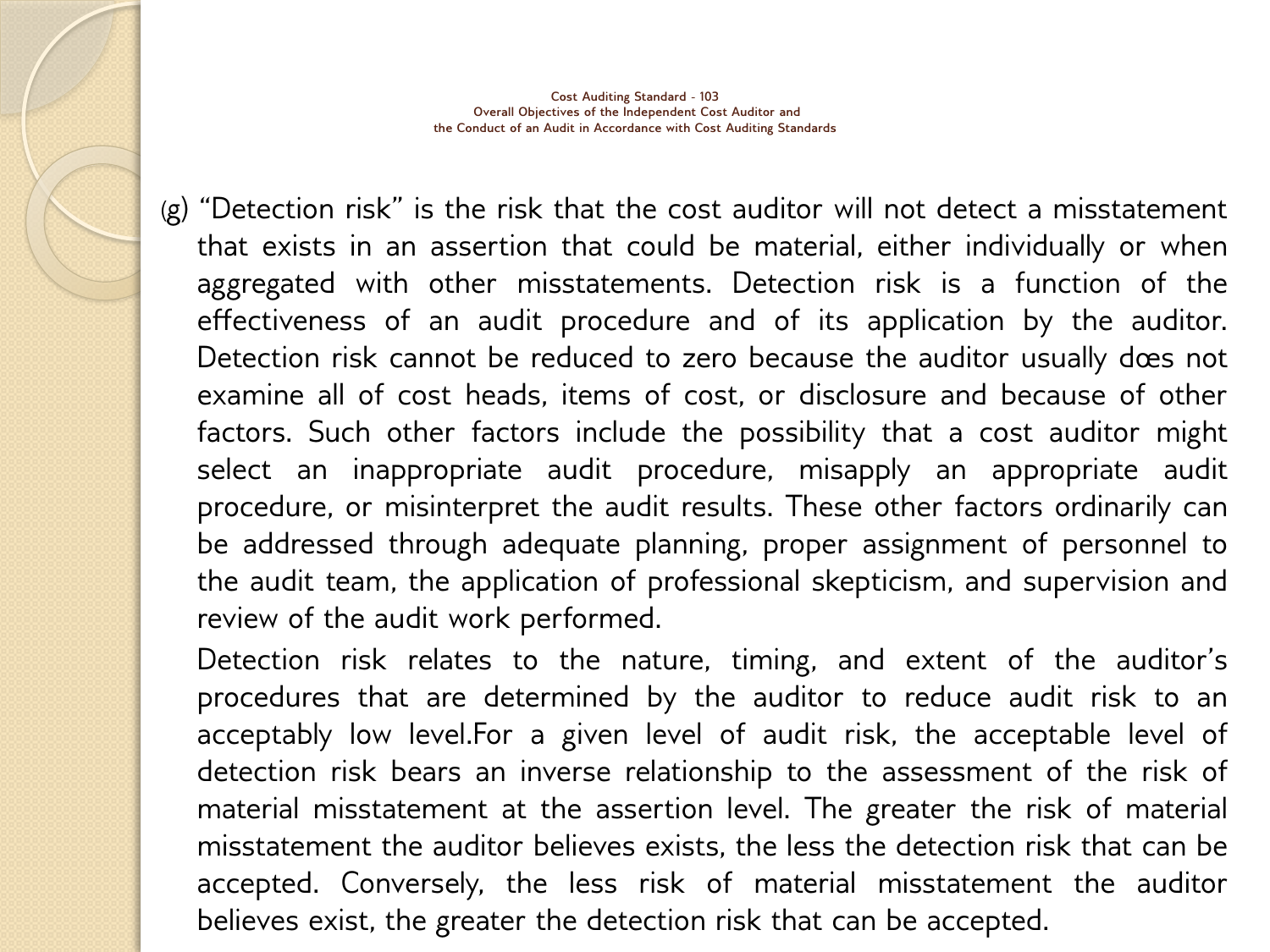

# Cost Auditing Standard - 103 Overall Objectives of the Independent Cost Auditor and the Conduct of an Audit in Accordance with Cost Auditing Standards

(g) “Detection risk” is the risk that the cost auditor will not detect a misstatement that exists in an assertion that could be material, either individually or when aggregated with other misstatements. Detection risk is a function of the effectiveness of an audit procedure and of its application by the auditor. Detection risk cannot be reduced to zero because the auditor usually does not examine all of cost heads, items of cost, or disclosure and because of other factors. Such other factors include the possibility that a cost auditor might select an inappropriate audit procedure, misapply an appropriate audit procedure, or misinterpret the audit results. These other factors ordinarily can be addressed through adequate planning, proper assignment of personnel to the audit team, the application of professional skepticism, and supervision and review of the audit work performed.
	Detection risk relates to the nature, timing, and extent of the auditor’s procedures that are determined by the auditor to reduce audit risk to an acceptably low level.For a given level of audit risk, the acceptable level of detection risk bears an inverse relationship to the assessment of the risk of material misstatement at the assertion level. The greater the risk of material misstatement the auditor believes exists, the less the detection risk that can be accepted. Conversely, the less risk of material misstatement the auditor believes exist, the greater the detection risk that can be accepted.